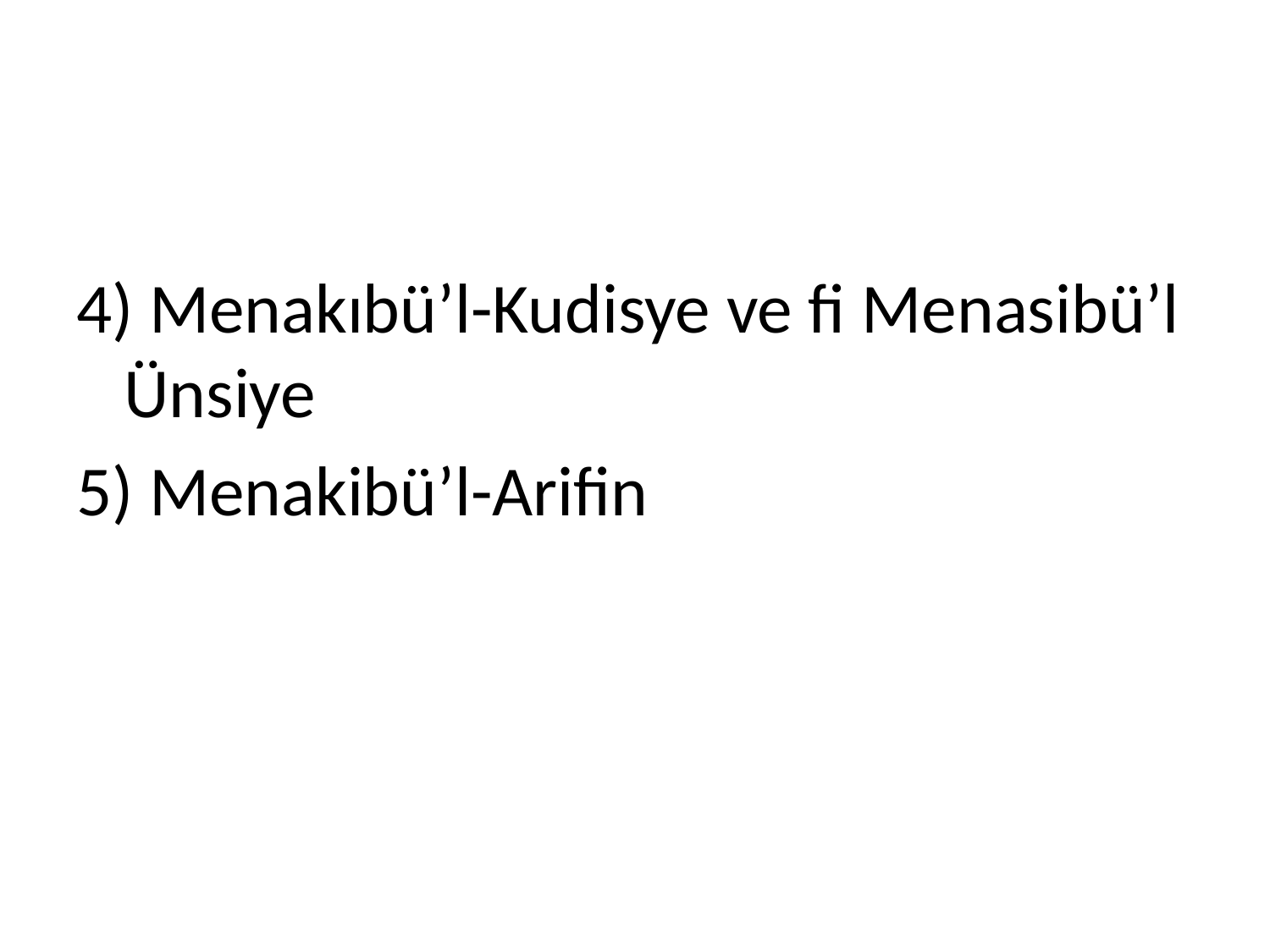

4) Menakıbü’l-Kudisye ve fi Menasibü’l Ünsiye
5) Menakibü’l-Arifin